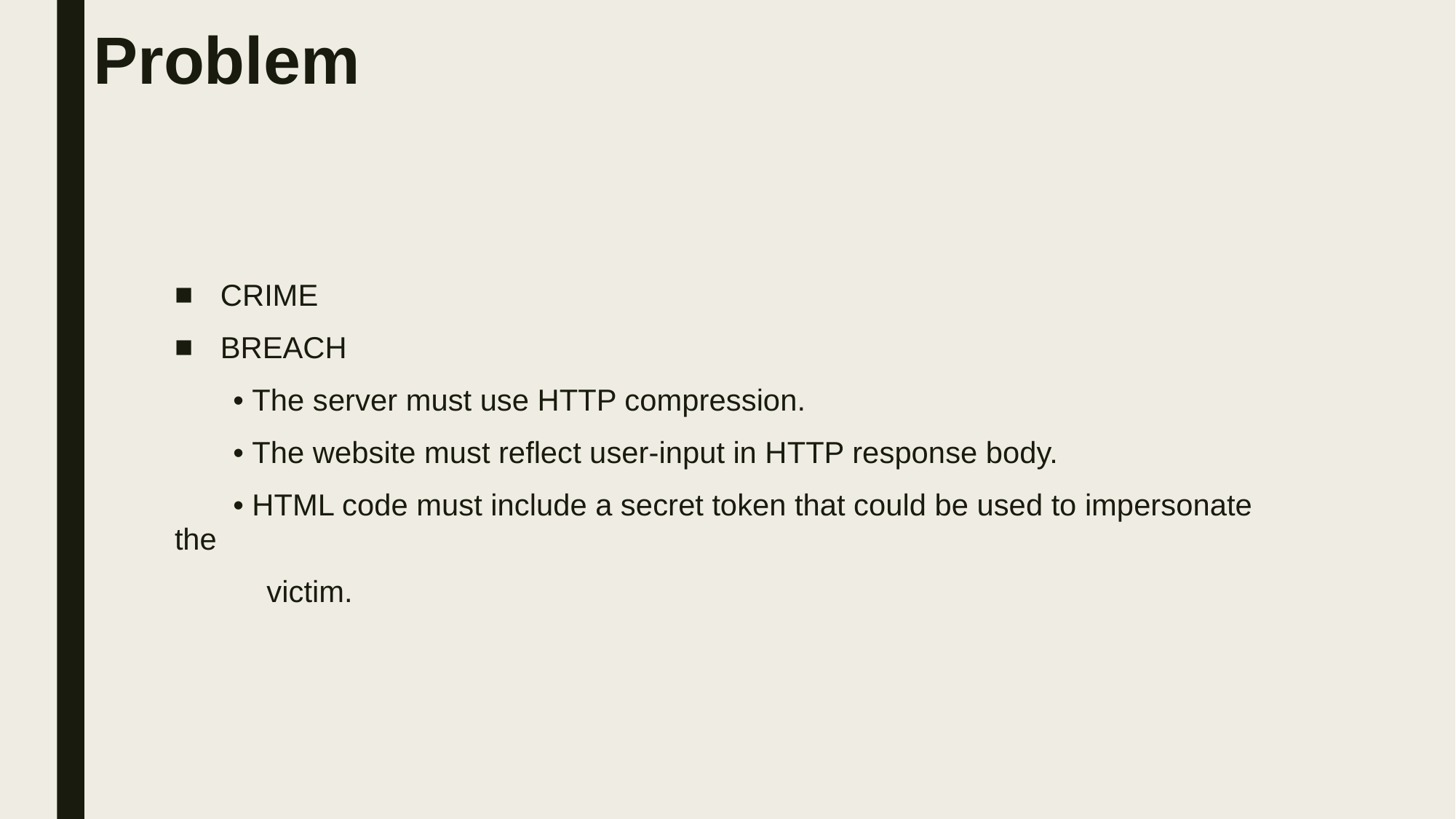

Problem
CRIME
BREACH
       • The server must use HTTP compression.
       • The website must reflect user-input in HTTP response body.
       • HTML code must include a secret token that could be used to impersonate the
           victim.